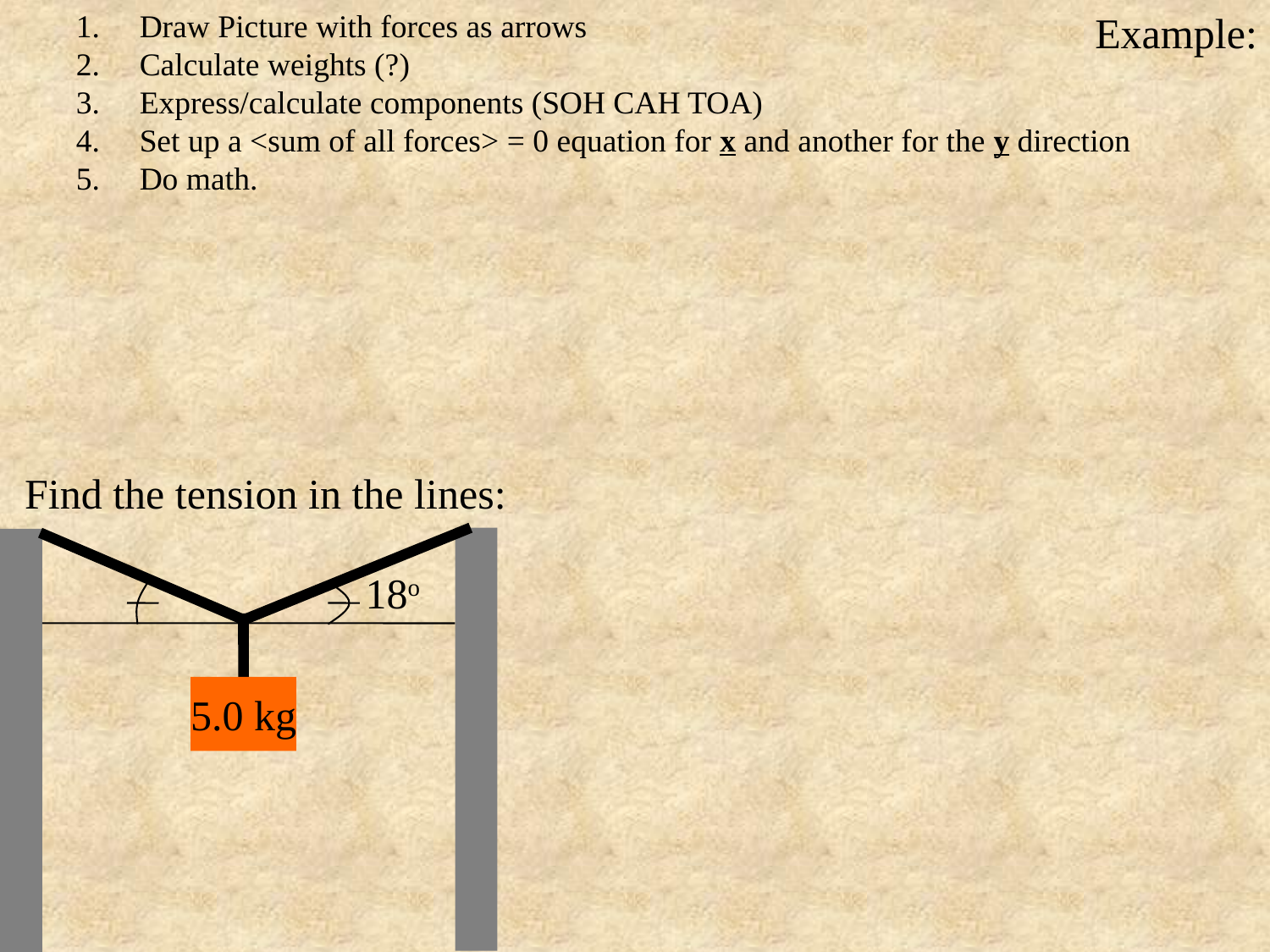

Draw Picture with forces as arrows
Calculate weights (?)
Express/calculate components (SOH CAH TOA)
Set up a <sum of all forces> = 0 equation for x and another for the y direction
Do math.
Example:
Find the tension in the lines:

18o

5.0 kg